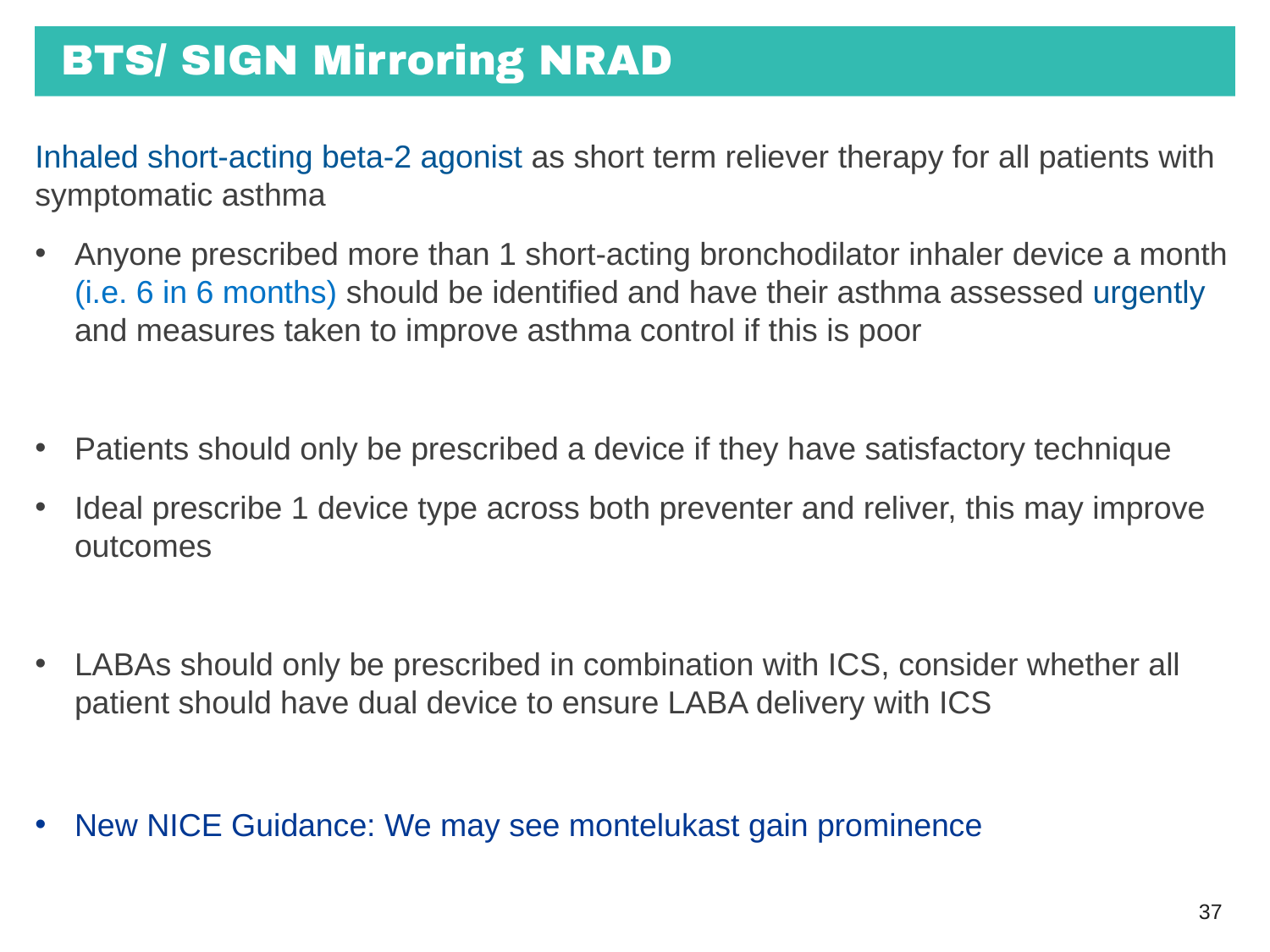

# BTS/ SIGN Mirroring NRAD
Inhaled short-acting beta-2 agonist as short term reliever therapy for all patients with symptomatic asthma
Anyone prescribed more than 1 short-acting bronchodilator inhaler device a month (i.e. 6 in 6 months) should be identified and have their asthma assessed urgently and measures taken to improve asthma control if this is poor

Patients should only be prescribed a device if they have satisfactory technique
Ideal prescribe 1 device type across both preventer and reliver, this may improve outcomes

LABAs should only be prescribed in combination with ICS, consider whether all patient should have dual device to ensure LABA delivery with ICS

New NICE Guidance: We may see montelukast gain prominence

 37